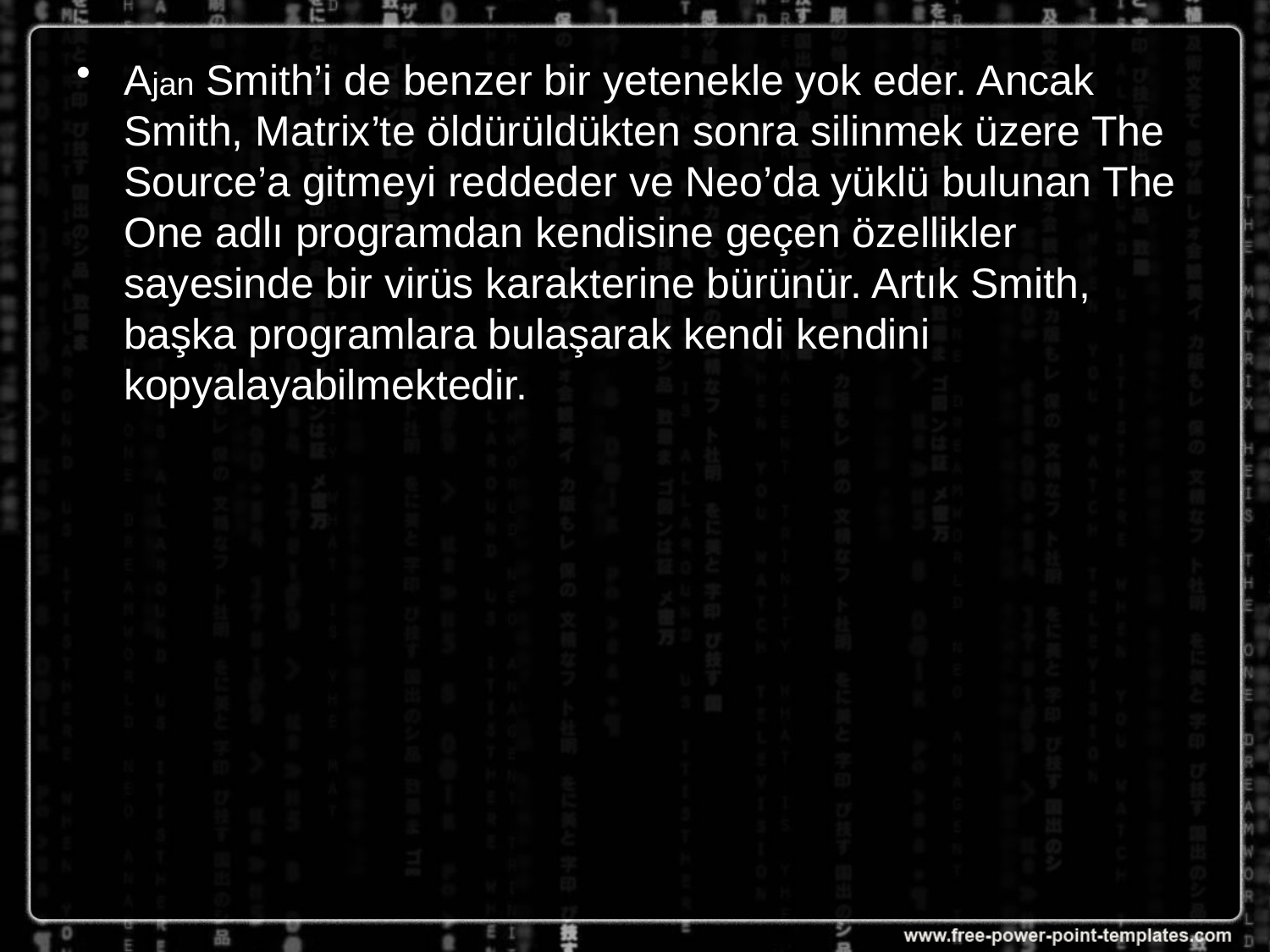

Ajan Smith’i de benzer bir yetenekle yok eder. Ancak Smith, Matrix’te öldürüldükten sonra silinmek üzere The Source’a gitmeyi reddeder ve Neo’da yüklü bulunan The One adlı programdan kendisine geçen özellikler sayesinde bir virüs karakterine bürünür. Artık Smith, başka programlara bulaşarak kendi kendini kopyalayabilmektedir.